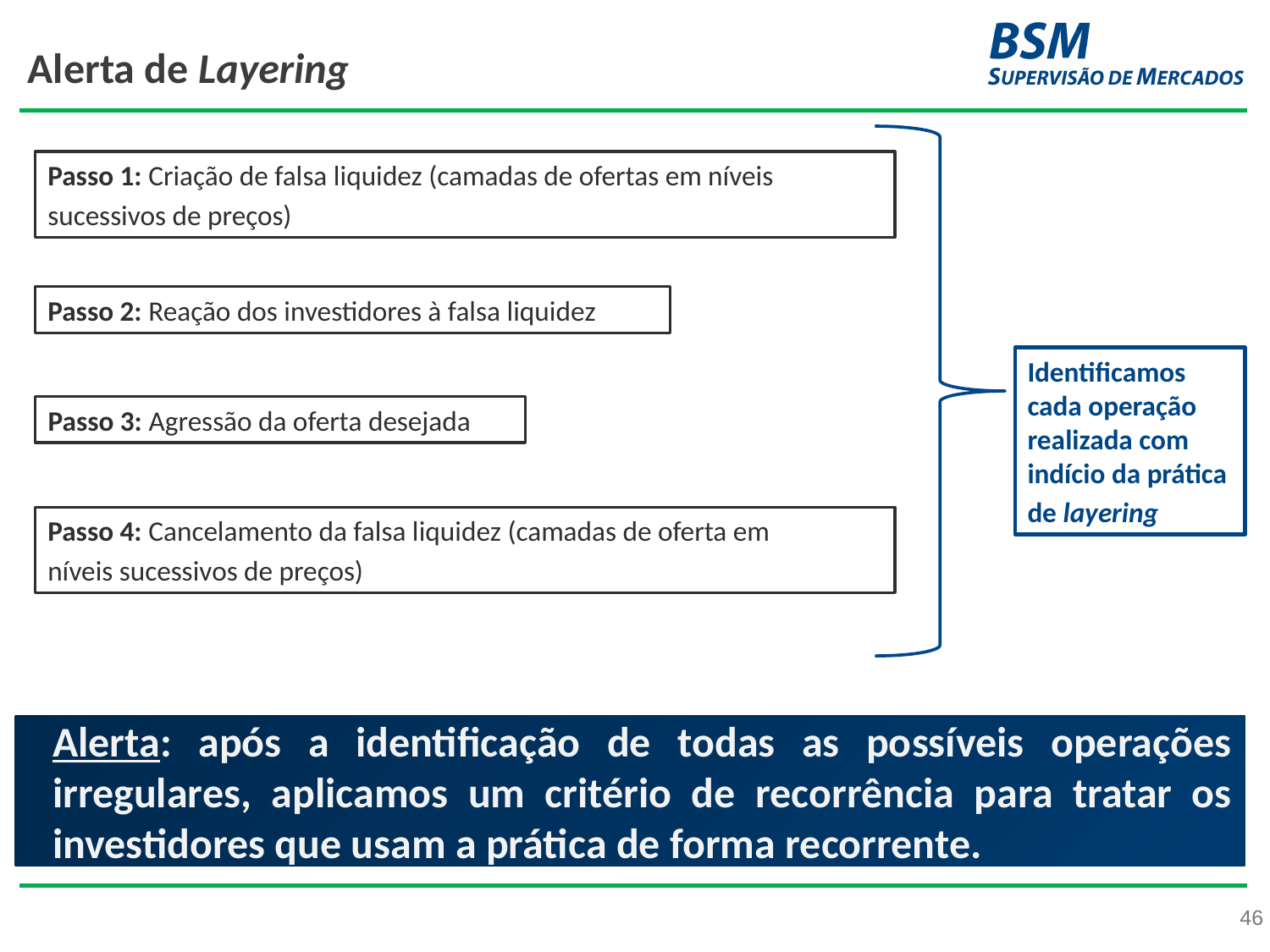

# Alerta de Layering

Passo 1: Criação de falsa liquidez (camadas de ofertas em níveis
sucessivos de preços)
Passo 2: Reação dos investidores à falsa liquidez
Identificamos cada operação realizada com indício da prática
de layering
Passo 3: Agressão da oferta desejada
Passo 4: Cancelamento da falsa liquidez (camadas de oferta em
níveis sucessivos de preços)
Alerta: após a identificação de todas as possíveis operações irregulares, aplicamos um critério de recorrência para tratar os investidores que usam a prática de forma recorrente.